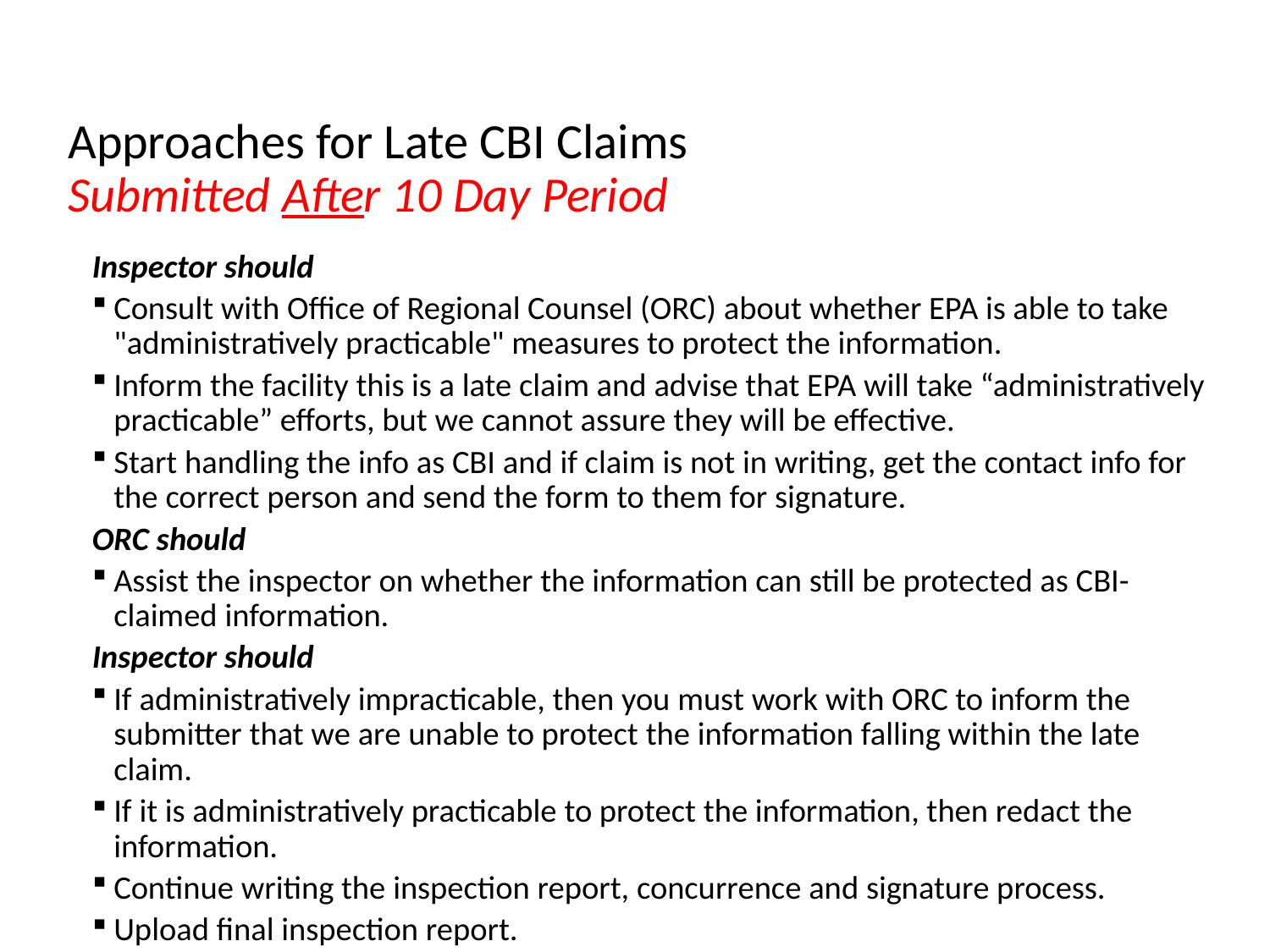

# Approaches for Late CBI Claims Submitted After 10 Day Period
Inspector should
Consult with Office of Regional Counsel (ORC) about whether EPA is able to take "administratively practicable" measures to protect the information.
Inform the facility this is a late claim and advise that EPA will take “administratively practicable” efforts, but we cannot assure they will be effective.
Start handling the info as CBI and if claim is not in writing, get the contact info for the correct person and send the form to them for signature.
ORC should
Assist the inspector on whether the information can still be protected as CBI-claimed information.
Inspector should
If administratively impracticable, then you must work with ORC to inform the submitter that we are unable to protect the information falling within the late claim.
If it is administratively practicable to protect the information, then redact the information.
Continue writing the inspection report, concurrence and signature process.
Upload final inspection report.